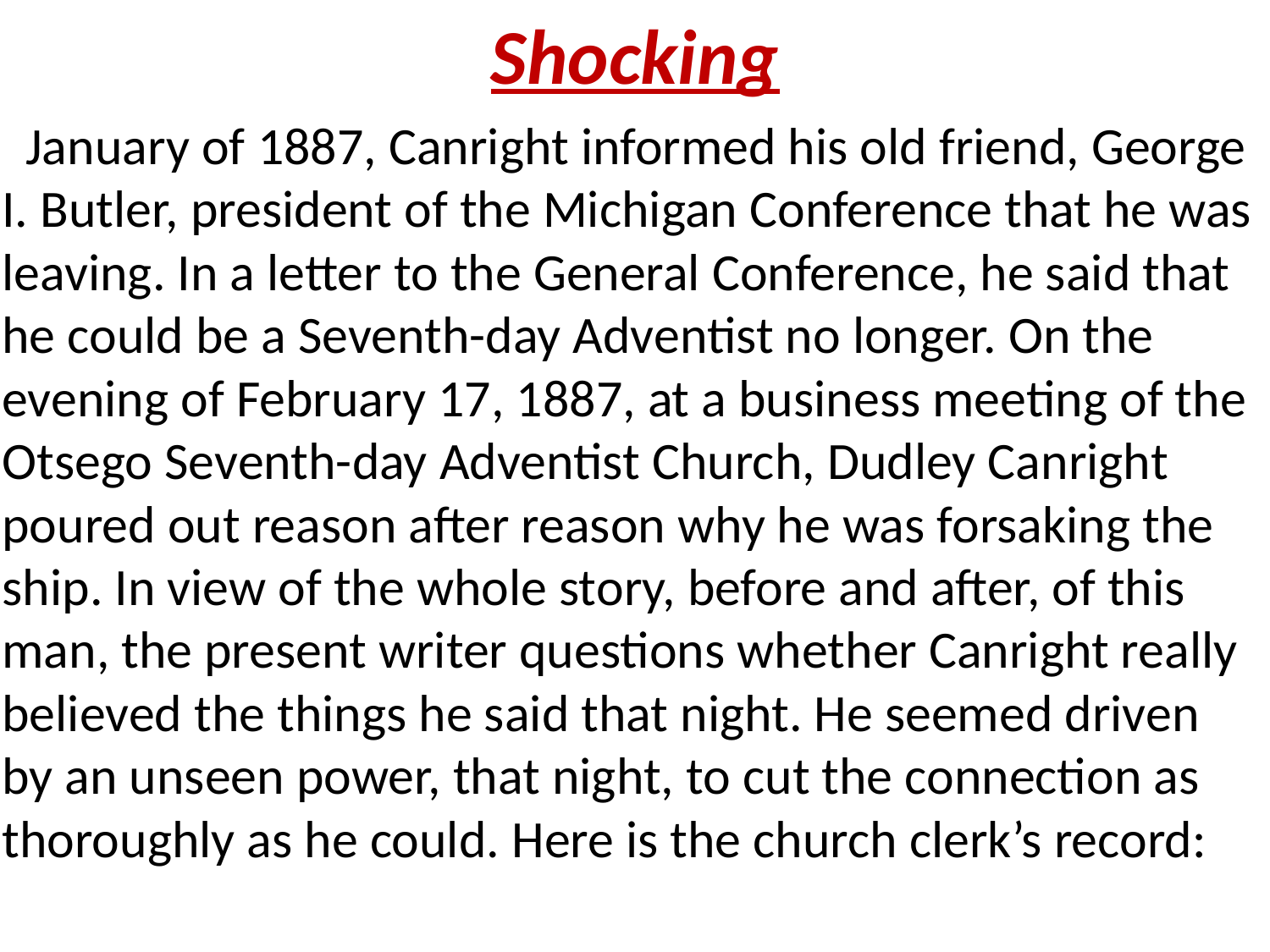

# Shocking
  January of 1887, Canright informed his old friend, George I. Butler, president of the Michigan Conference that he was leaving. In a letter to the General Conference, he said that he could be a Seventh-day Adventist no longer. On the evening of February 17, 1887, at a business meeting of the Otsego Seventh-day Adventist Church, Dudley Canright poured out reason after reason why he was forsaking the ship. In view of the whole story, before and after, of this man, the present writer questions whether Canright really believed the things he said that night. He seemed driven by an unseen power, that night, to cut the connection as thoroughly as he could. Here is the church clerk’s record: